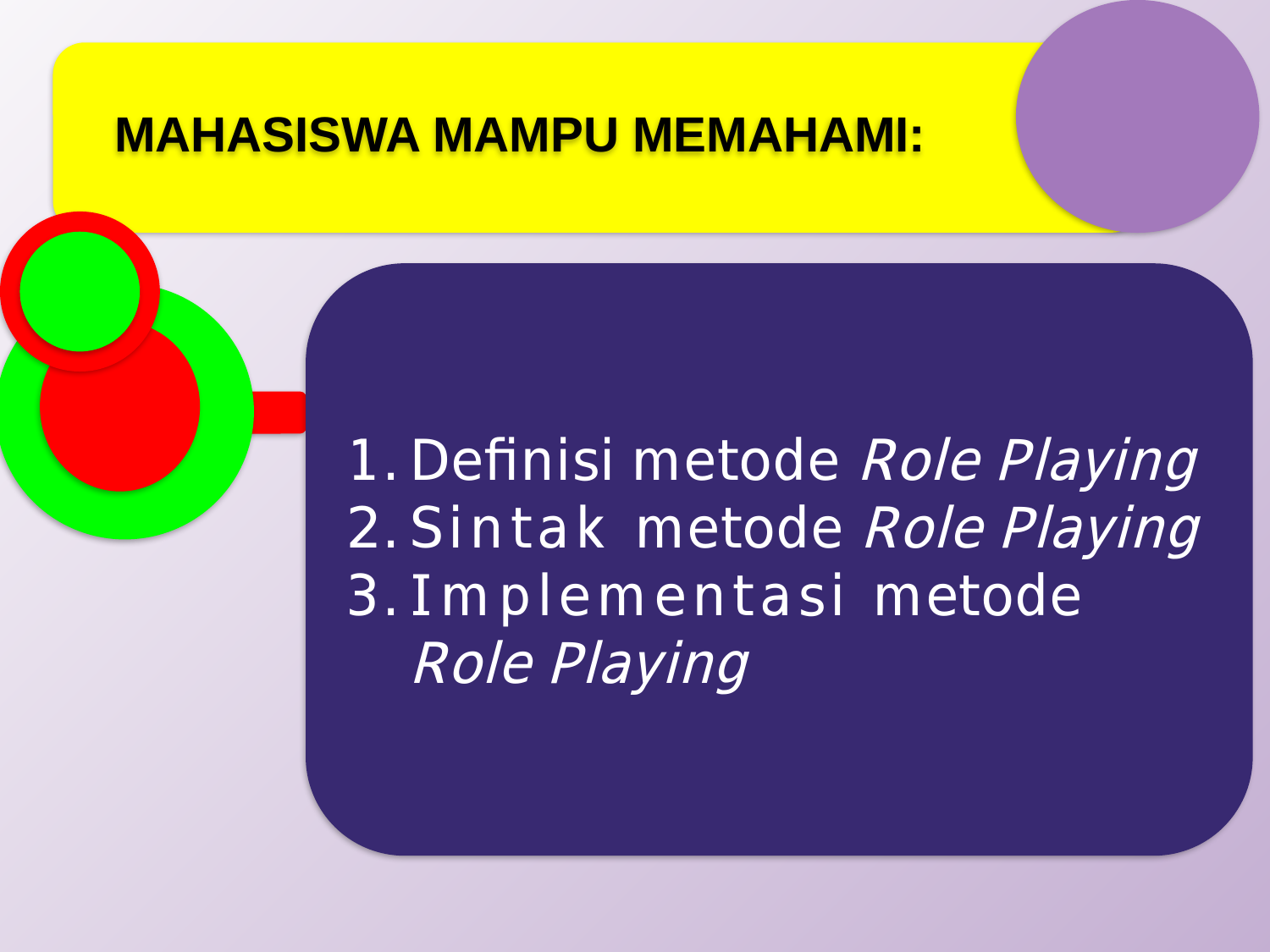

MAHASISWA MAMPU MEMAHAMI:

Definisi metode Role Playing
Sintak metode Role Playing
Implementasi metode
    Role Playing